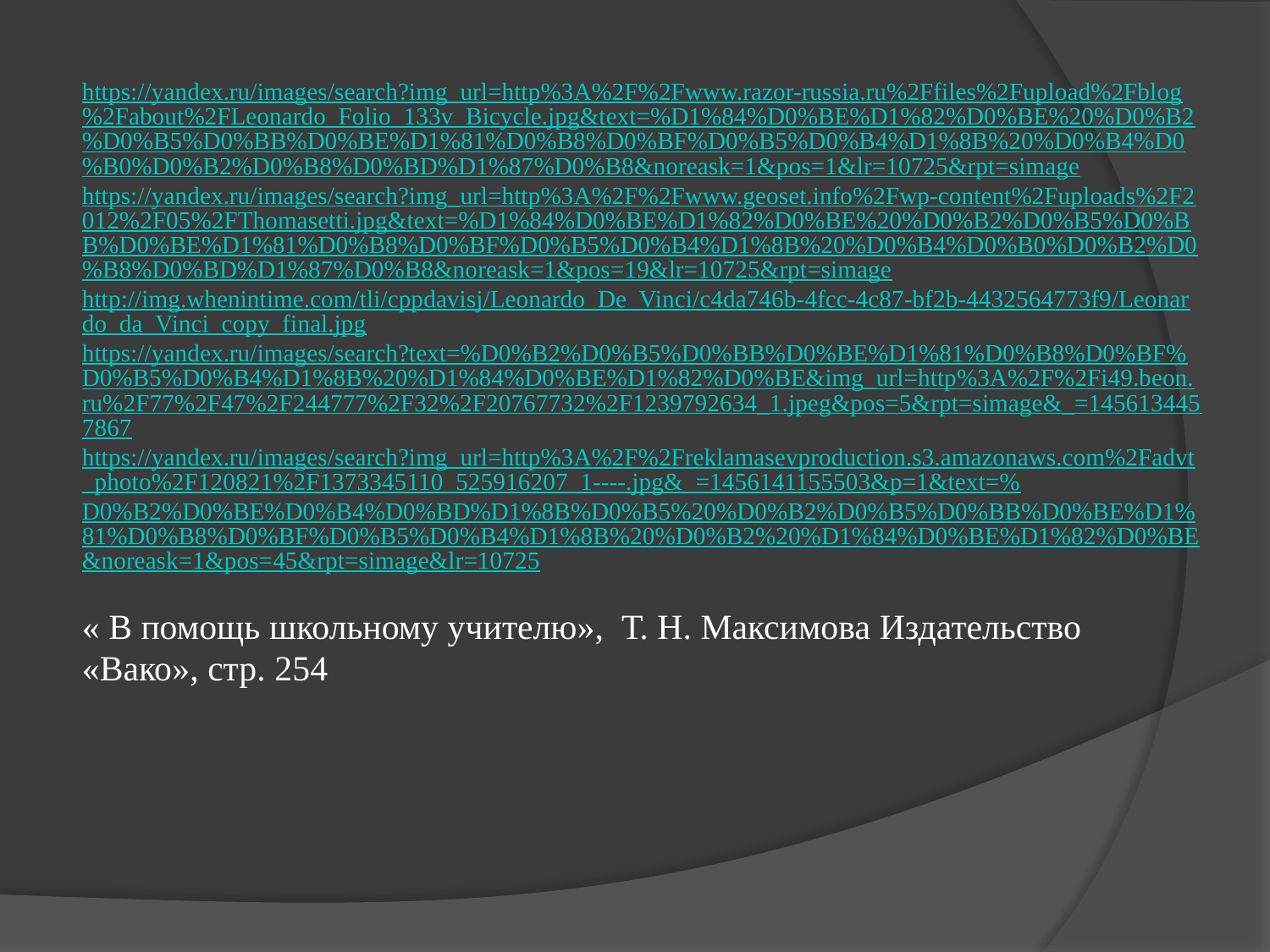

https://yandex.ru/images/search?img_url=http%3A%2F%2Fwww.razor-russia.ru%2Ffiles%2Fupload%2Fblog%2Fabout%2FLeonardo_Folio_133v_Bicycle.jpg&text=%D1%84%D0%BE%D1%82%D0%BE%20%D0%B2%D0%B5%D0%BB%D0%BE%D1%81%D0%B8%D0%BF%D0%B5%D0%B4%D1%8B%20%D0%B4%D0%B0%D0%B2%D0%B8%D0%BD%D1%87%D0%B8&noreask=1&pos=1&lr=10725&rpt=simage
https://yandex.ru/images/search?img_url=http%3A%2F%2Fwww.geoset.info%2Fwp-content%2Fuploads%2F2012%2F05%2FThomasetti.jpg&text=%D1%84%D0%BE%D1%82%D0%BE%20%D0%B2%D0%B5%D0%BB%D0%BE%D1%81%D0%B8%D0%BF%D0%B5%D0%B4%D1%8B%20%D0%B4%D0%B0%D0%B2%D0%B8%D0%BD%D1%87%D0%B8&noreask=1&pos=19&lr=10725&rpt=simage
http://img.whenintime.com/tli/cppdavisj/Leonardo_De_Vinci/c4da746b-4fcc-4c87-bf2b-4432564773f9/Leonardo_da_Vinci_copy_final.jpg
https://yandex.ru/images/search?text=%D0%B2%D0%B5%D0%BB%D0%BE%D1%81%D0%B8%D0%BF%D0%B5%D0%B4%D1%8B%20%D1%84%D0%BE%D1%82%D0%BE&img_url=http%3A%2F%2Fi49.beon.ru%2F77%2F47%2F244777%2F32%2F20767732%2F1239792634_1.jpeg&pos=5&rpt=simage&_=1456134457867
https://yandex.ru/images/search?img_url=http%3A%2F%2Freklamasevproduction.s3.amazonaws.com%2Fadvt_photo%2F120821%2F1373345110_525916207_1----.jpg&_=1456141155503&p=1&text=%D0%B2%D0%BE%D0%B4%D0%BD%D1%8B%D0%B5%20%D0%B2%D0%B5%D0%BB%D0%BE%D1%81%D0%B8%D0%BF%D0%B5%D0%B4%D1%8B%20%D0%B2%20%D1%84%D0%BE%D1%82%D0%BE&noreask=1&pos=45&rpt=simage&lr=10725

« В помощь школьному учителю»,  Т. Н. Максимова Издательство «Вако», стр. 254